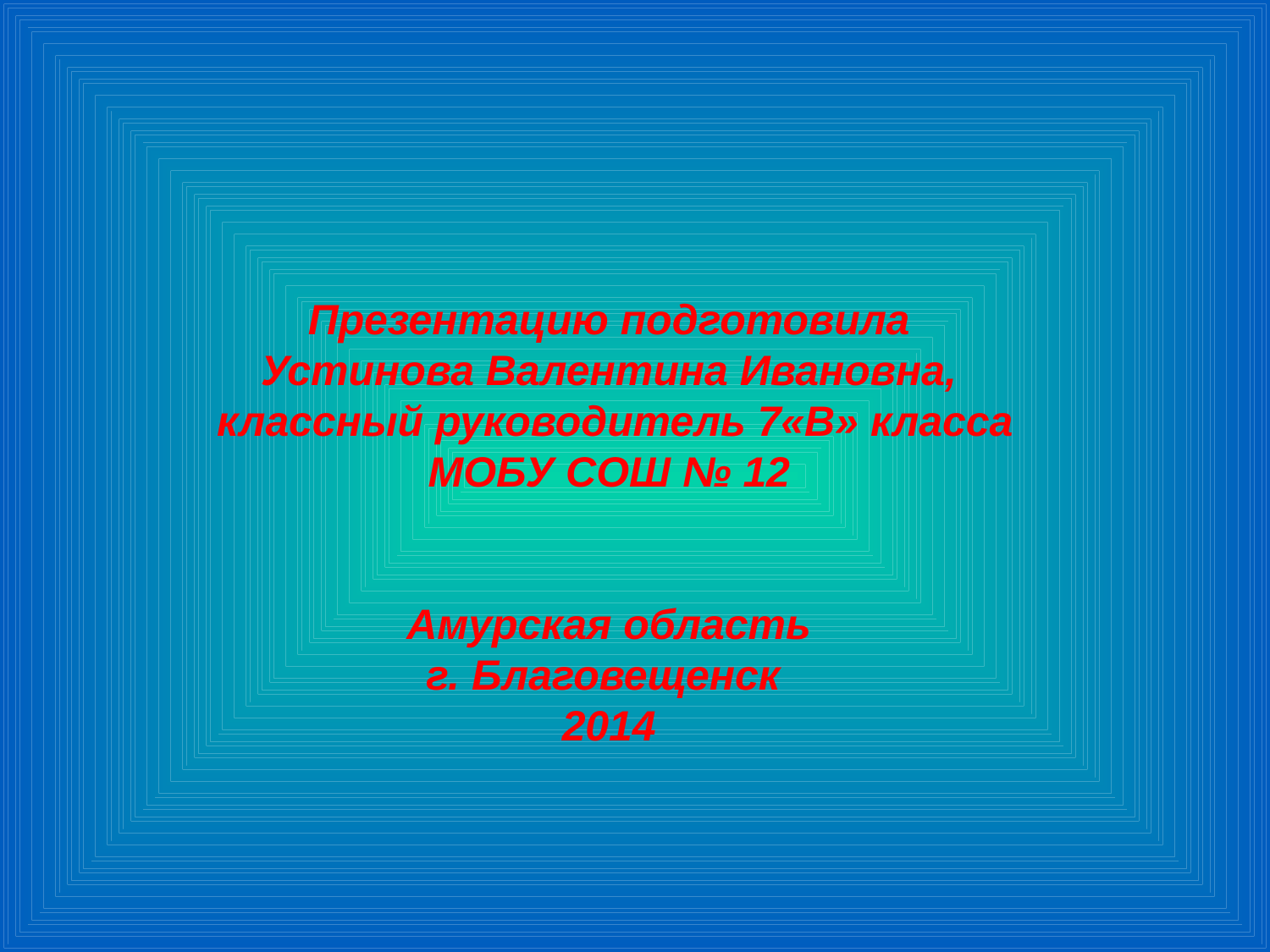

Презентацию подготовила
Устинова Валентина Ивановна,
 классный руководитель 7«В» класса
МОБУ СОШ № 12

Амурская область
г. Благовещенск
2014